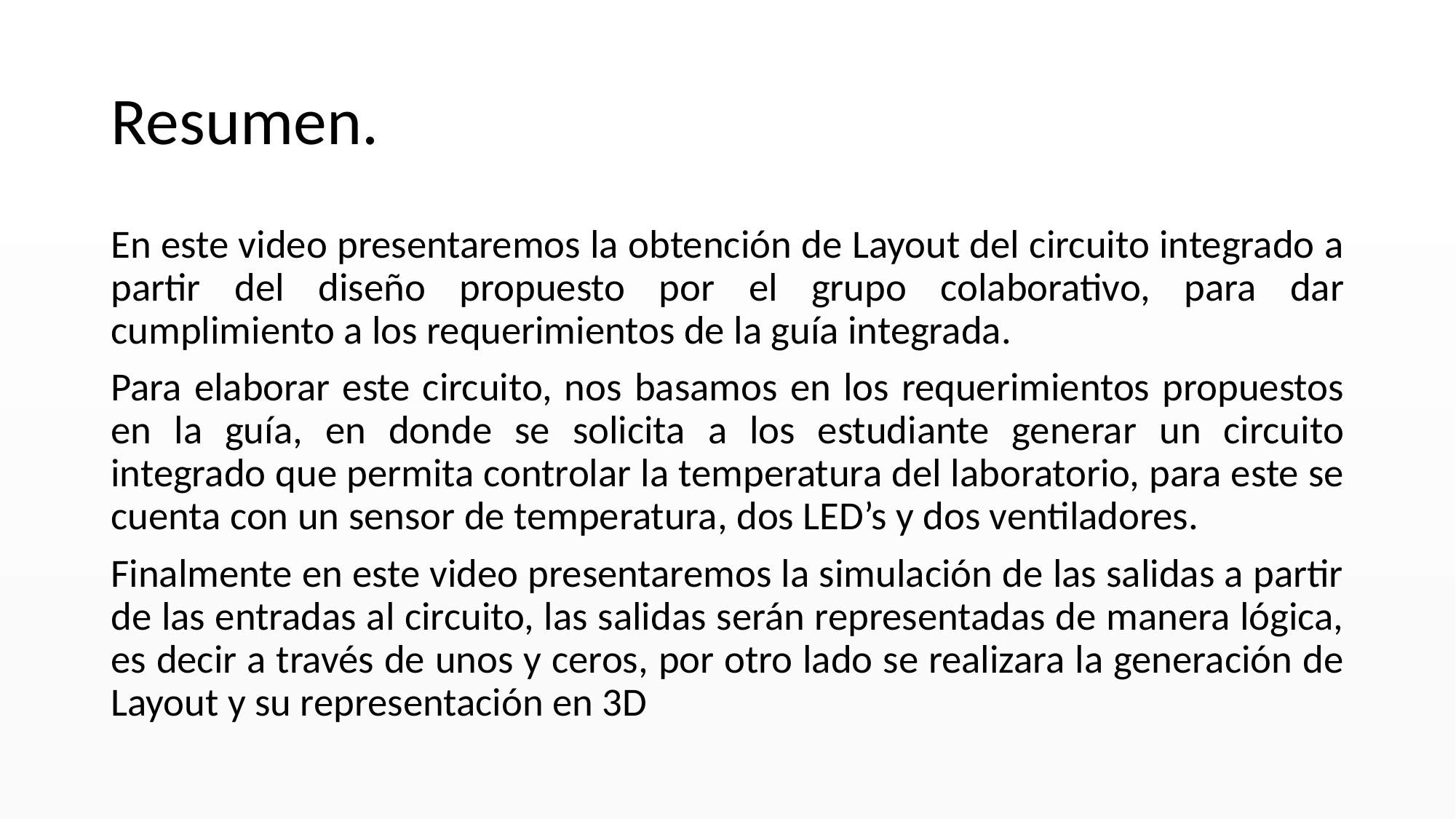

# Resumen.
En este video presentaremos la obtención de Layout del circuito integrado a partir del diseño propuesto por el grupo colaborativo, para dar cumplimiento a los requerimientos de la guía integrada.
Para elaborar este circuito, nos basamos en los requerimientos propuestos en la guía, en donde se solicita a los estudiante generar un circuito integrado que permita controlar la temperatura del laboratorio, para este se cuenta con un sensor de temperatura, dos LED’s y dos ventiladores.
Finalmente en este video presentaremos la simulación de las salidas a partir de las entradas al circuito, las salidas serán representadas de manera lógica, es decir a través de unos y ceros, por otro lado se realizara la generación de Layout y su representación en 3D